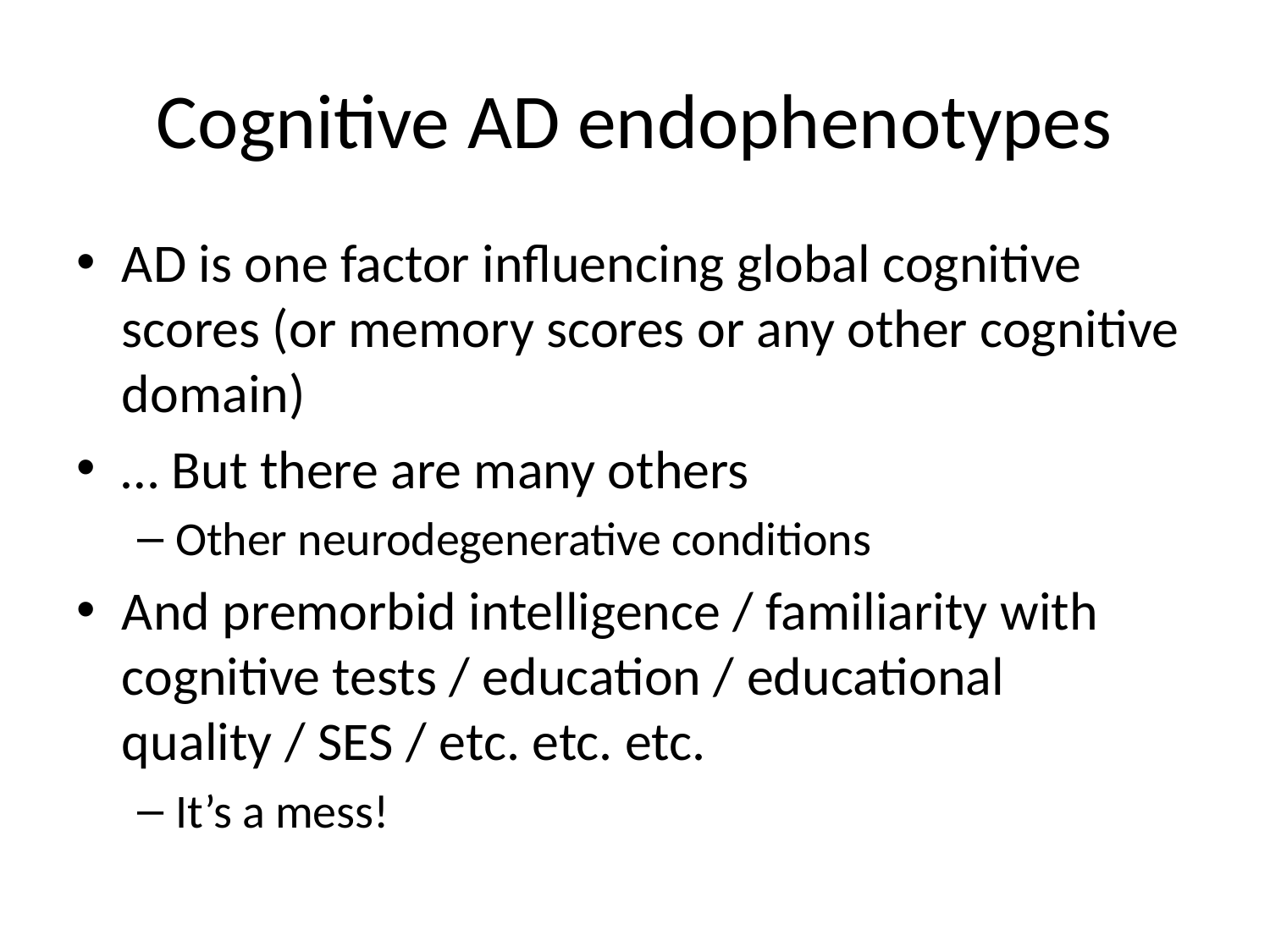

# Cognitive AD endophenotypes
AD is one factor influencing global cognitive scores (or memory scores or any other cognitive domain)
… But there are many others
Other neurodegenerative conditions
And premorbid intelligence / familiarity with cognitive tests / education / educational quality / SES / etc. etc. etc.
It’s a mess!